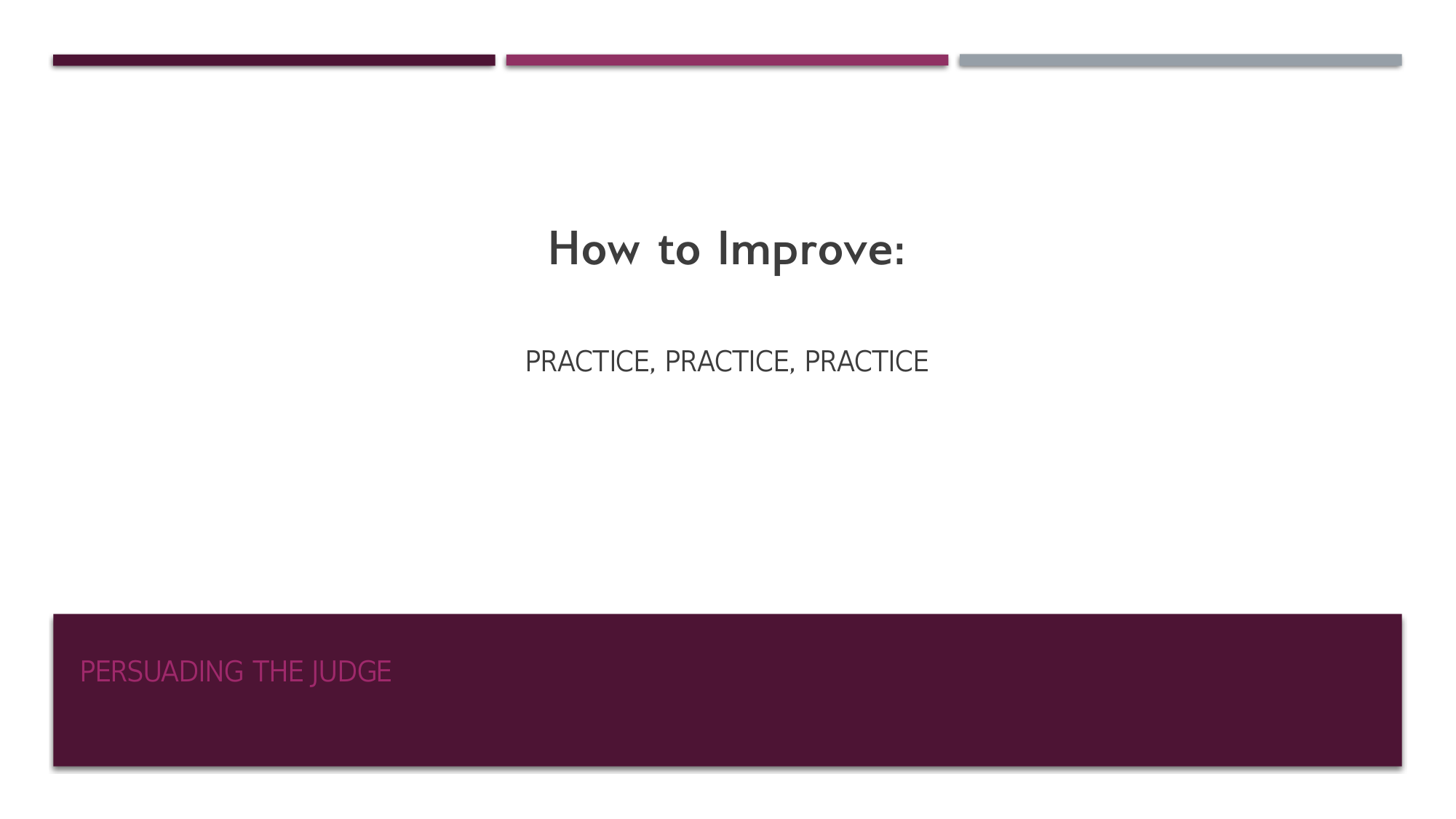

How to Improve:

PRACTICE, PRACTICE, PRACTICE

# Persuading the judge